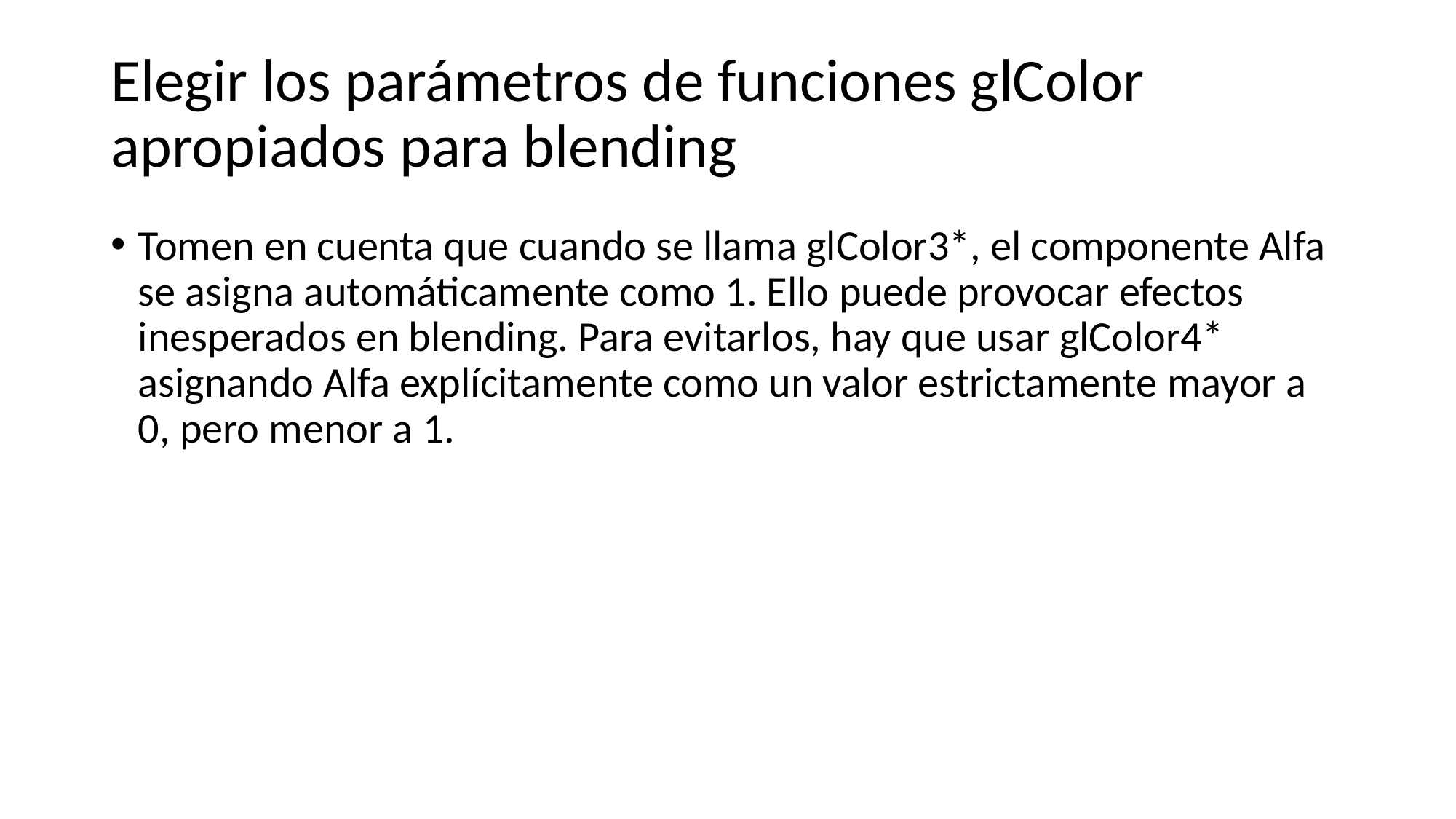

# Elegir los parámetros de funciones glColor apropiados para blending
Tomen en cuenta que cuando se llama glColor3*, el componente Alfa se asigna automáticamente como 1. Ello puede provocar efectos inesperados en blending. Para evitarlos, hay que usar glColor4* asignando Alfa explícitamente como un valor estrictamente mayor a 0, pero menor a 1.